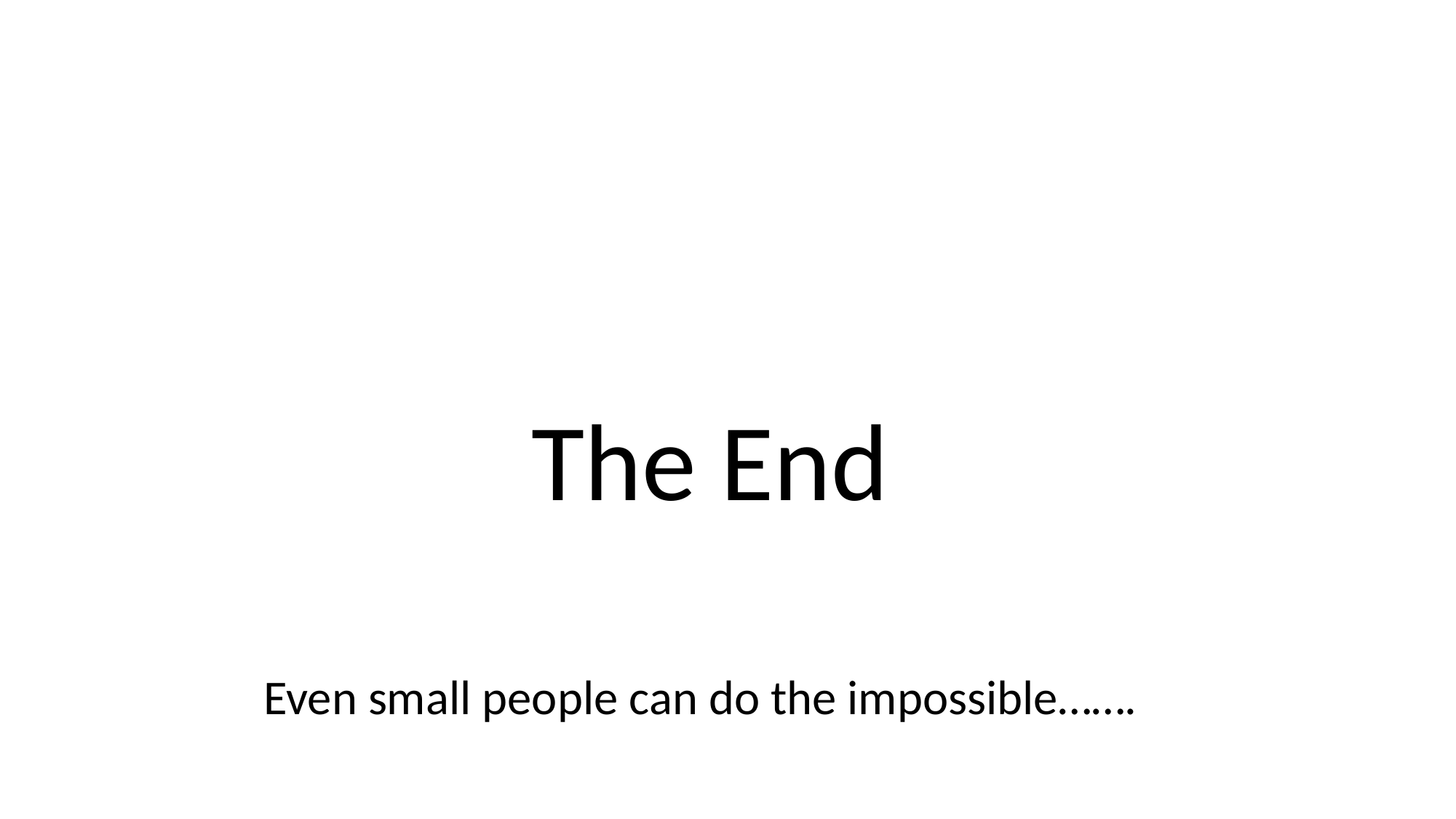

The End

              Even small people can do the impossible…….